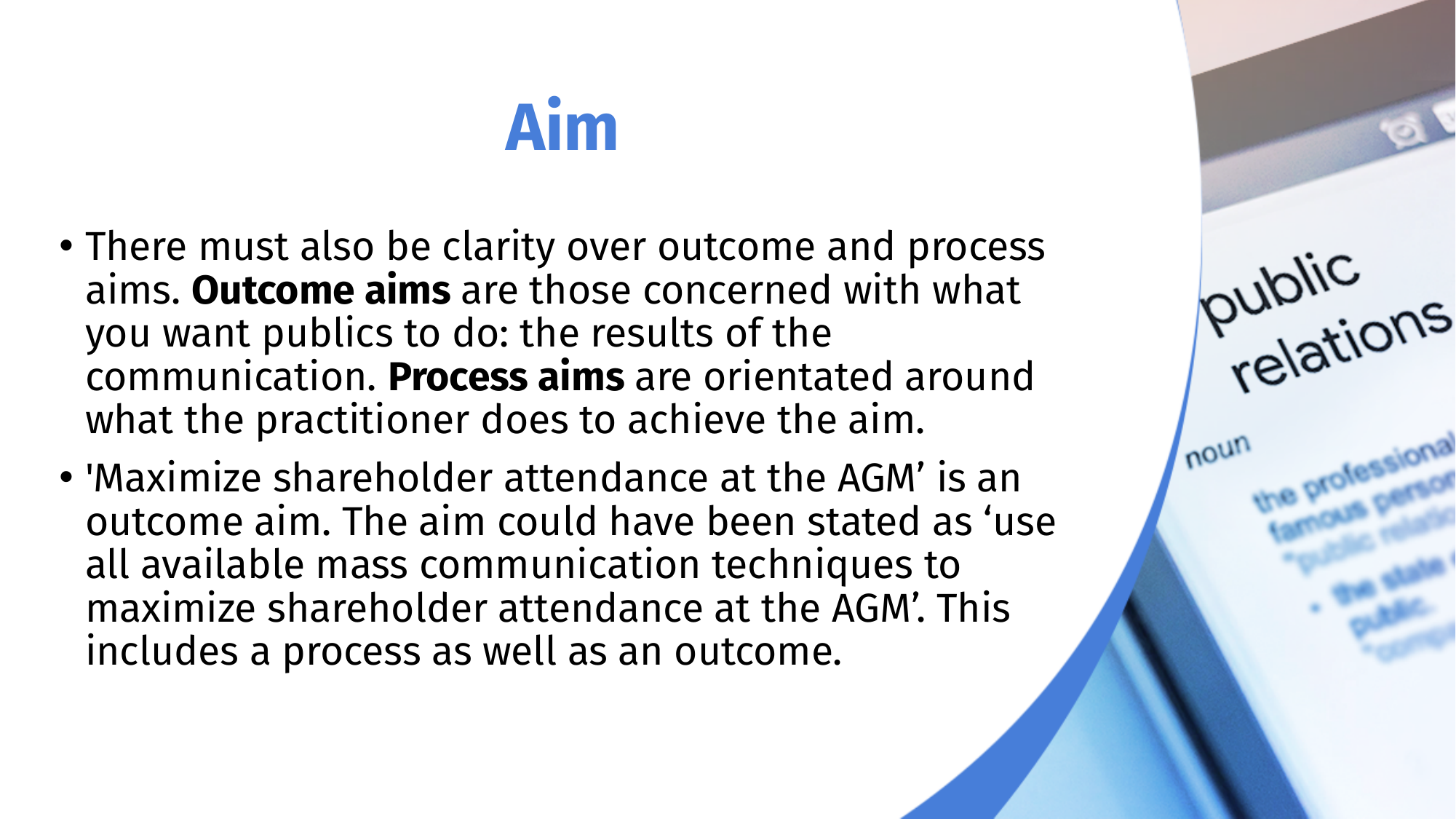

# Aim
There must also be clarity over outcome and process aims. Outcome aims are those concerned with what you want publics to do: the results of the communication. Process aims are orientated around what the practitioner does to achieve the aim.
'Maximize shareholder attendance at the AGM’ is an outcome aim. The aim could have been stated as ‘use all available mass communication techniques to maximize shareholder attendance at the AGM’. This includes a process as well as an outcome.